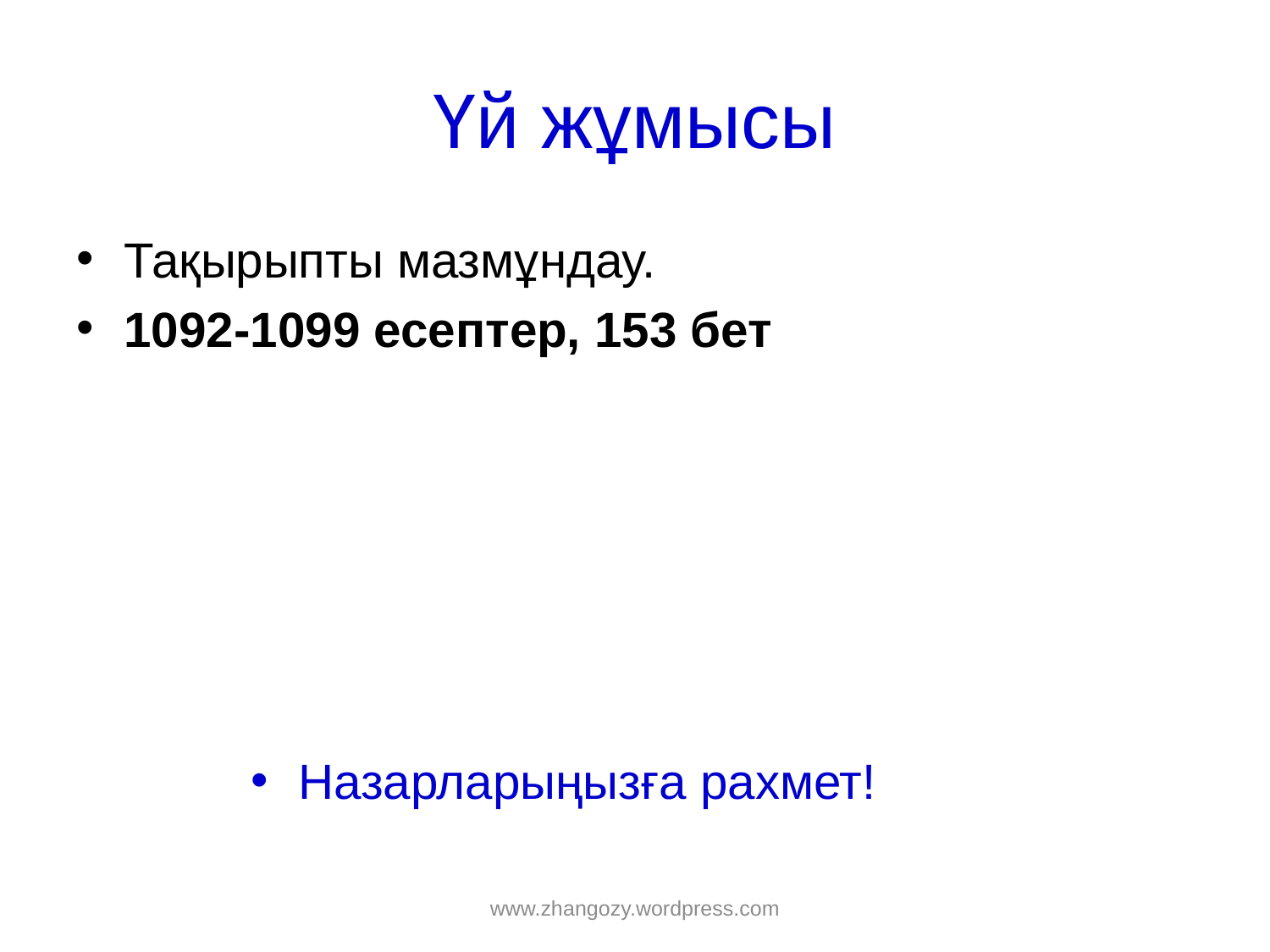

# Үй жұмысы
Тақырыпты мазмұндау.
1092-1099 есептер, 153 бет

Назарларыңызға рахмет!
www.zhangozy.wordpress.com